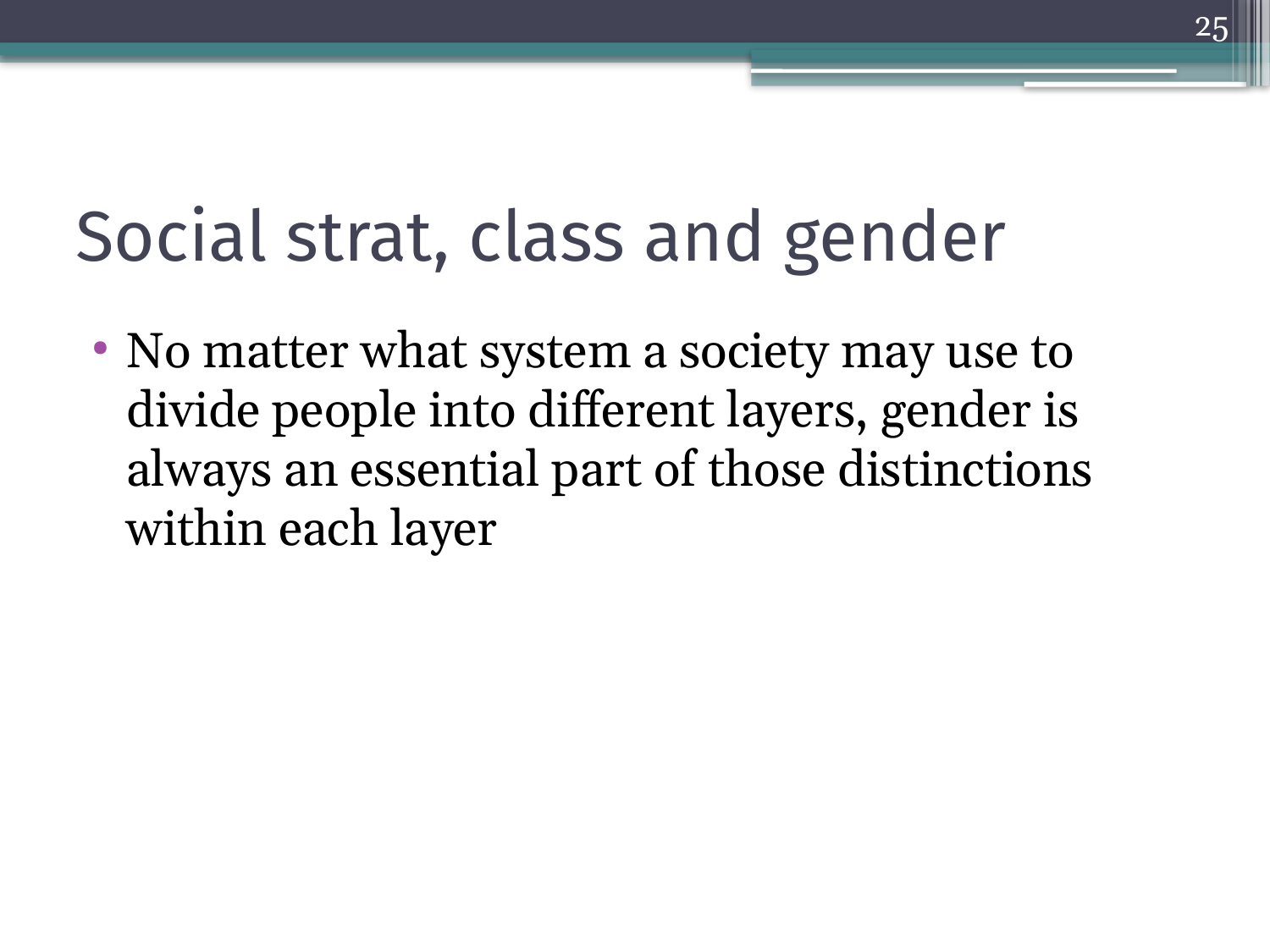

25
# Social strat, class and gender
No matter what system a society may use to divide people into different layers, gender is always an essential part of those distinctions within each layer